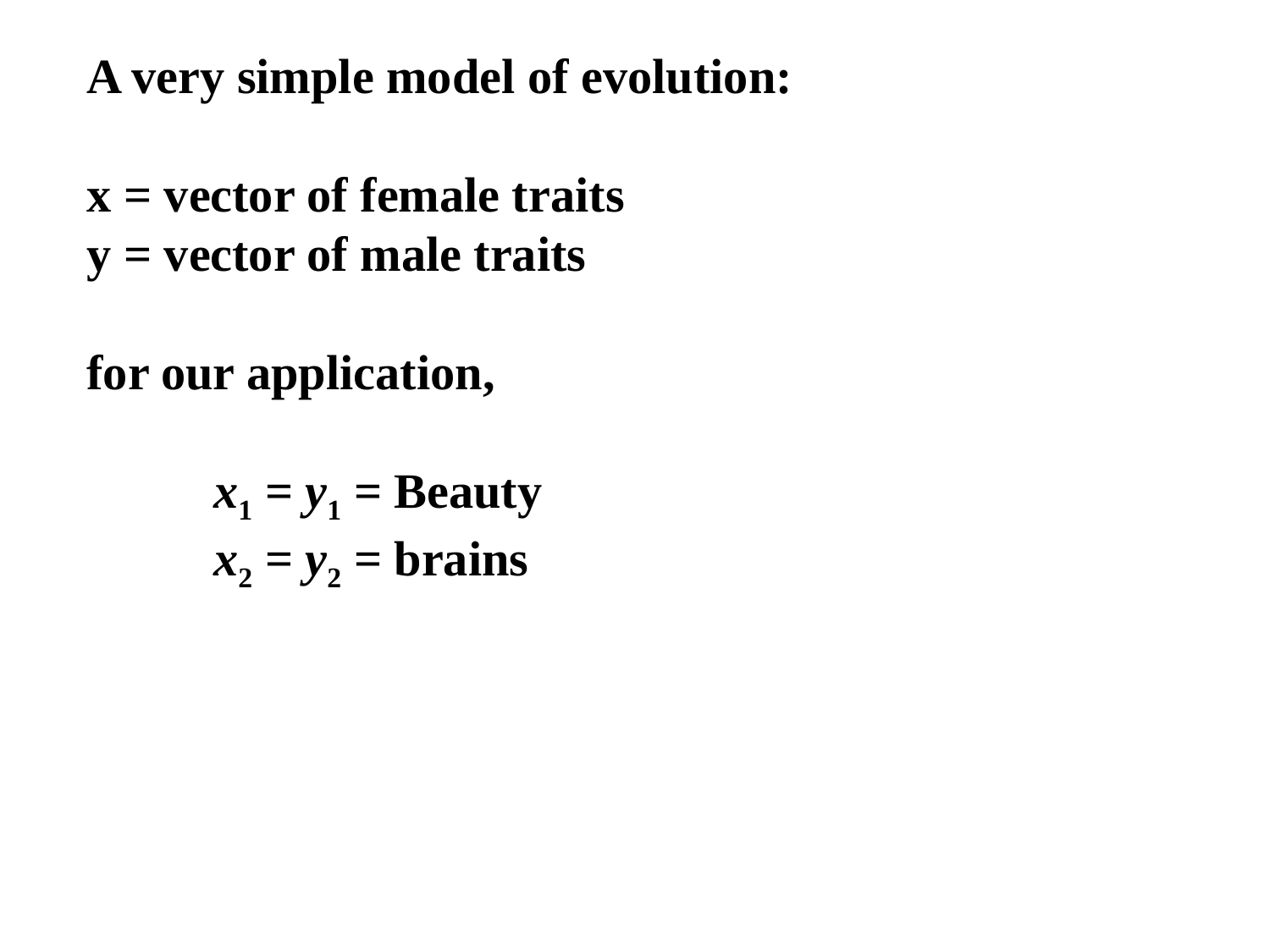

A very simple model of evolution:

x = vector of female traits
y = vector of male traits

for our application,

	x1 = y1 = Beauty
	x2 = y2 = brains